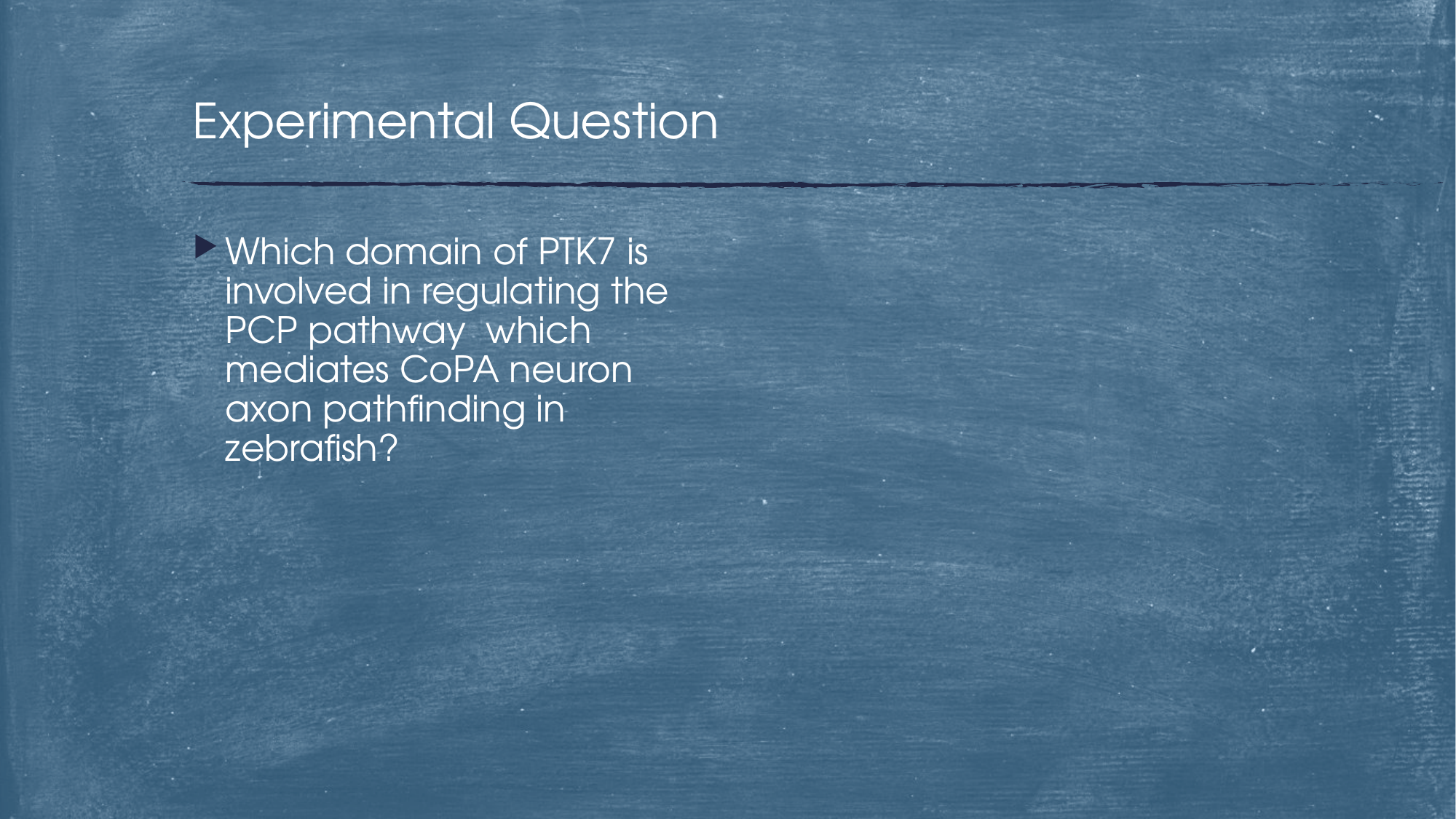

# Experimental Question
Which domain of PTK7 is involved in regulating the PCP pathway  which mediates CoPA neuron axon pathfinding in zebrafish?